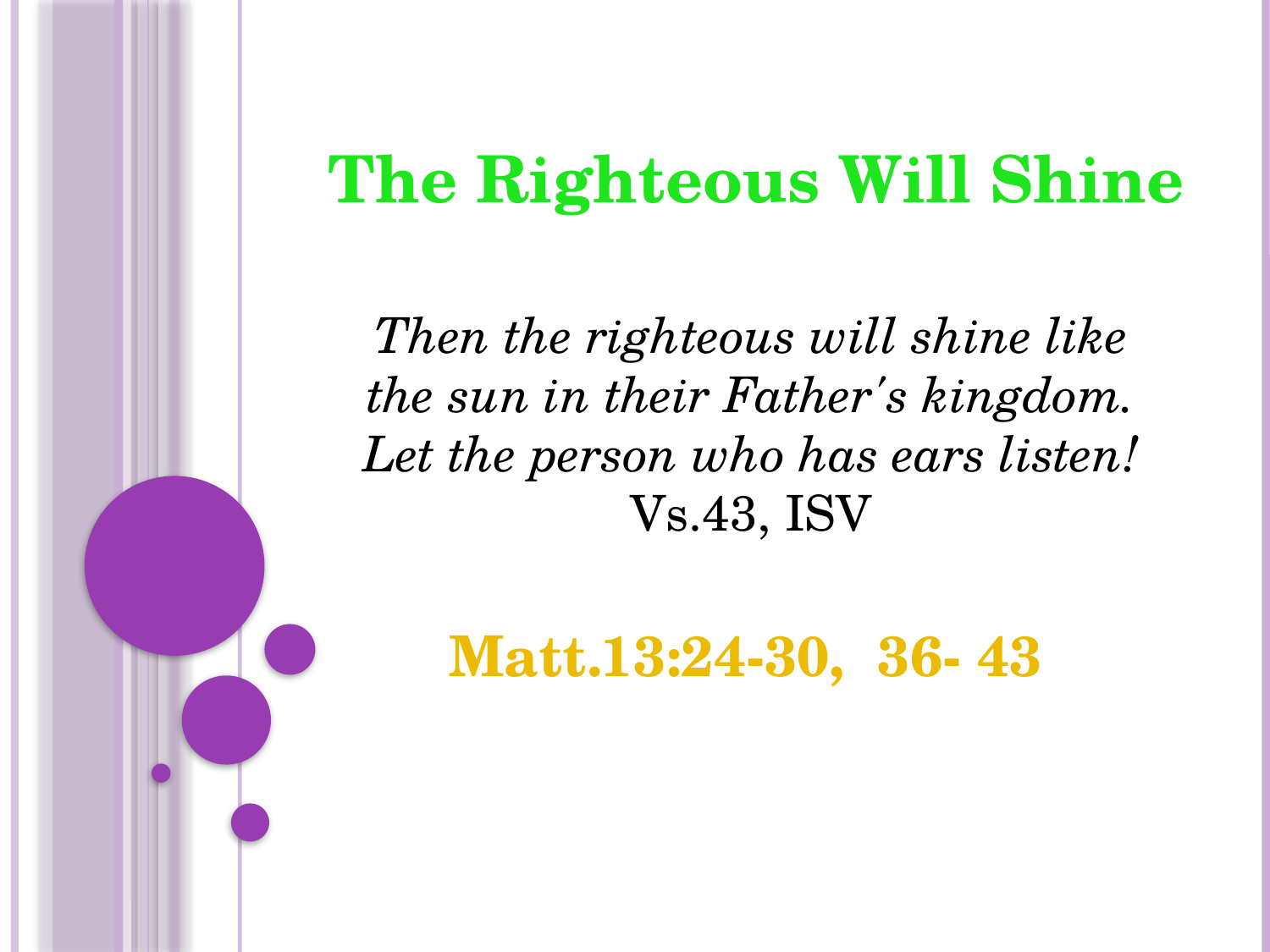

# The Righteous Will Shine

Then the righteous will shine like the sun in their Father's kingdom. Let the person who has ears listen!
Vs.43, ISV
Matt.13:24-30,  36- 43